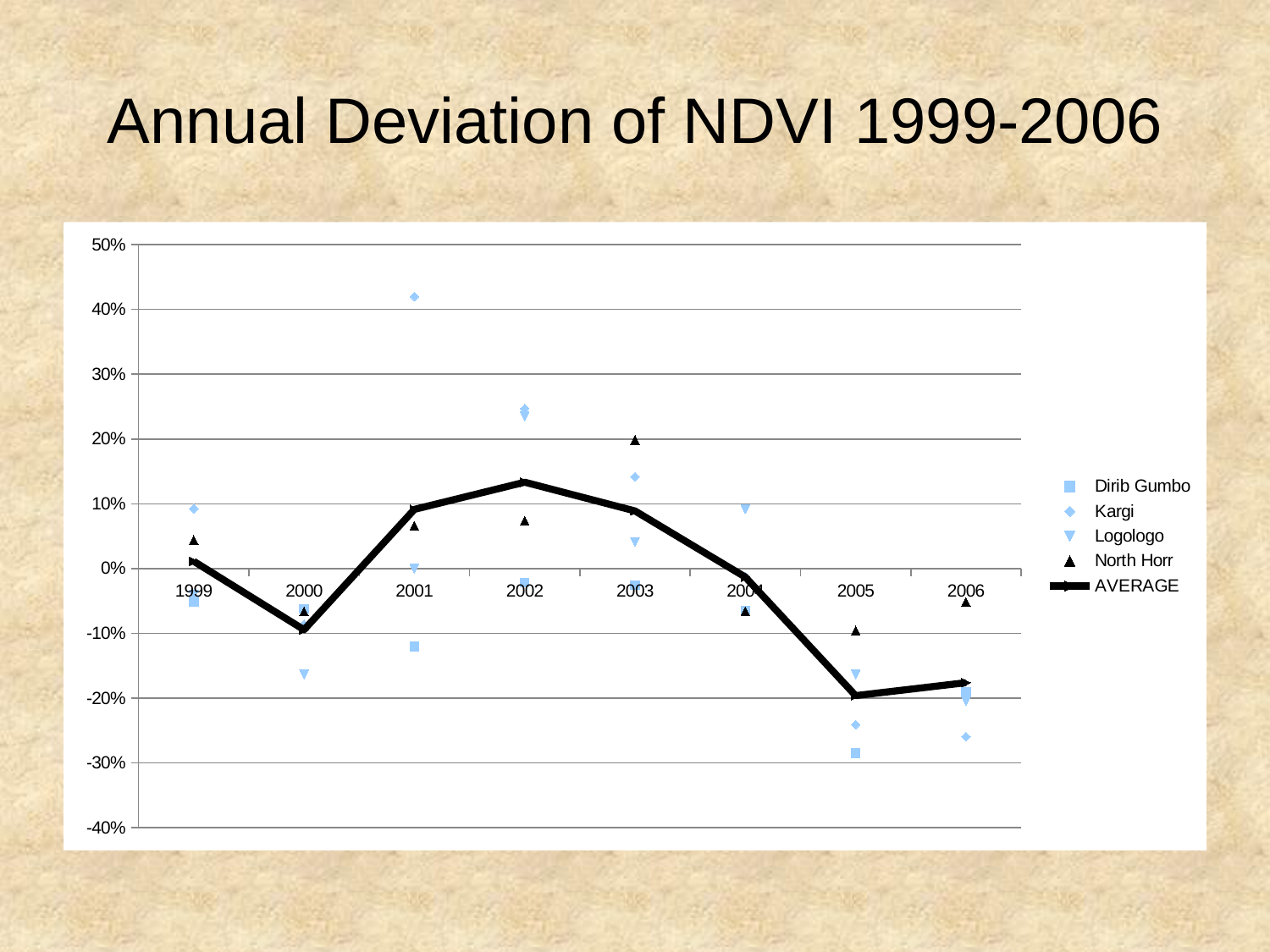

# Annual Deviation of NDVI 1999-2006

### Chart

| Category | Dirib Gumbo | Kargi | Logologo | North Horr | AVERAGE |
|---|---|---|---|---|---|
| 1999 | -0.05109454557483412 | 0.09259197776794069 | -0.040816834702008226 | 0.04411942573648553 | 0.011200005806895967 |
| 2000 | -0.06204345466435532 | -0.08641975308641967 | -0.16326530612244894 | -0.06617595281694497 | -0.09447611667254222 |
| 2001 | -0.12043763647513464 | 0.4197533938320791 | -2.54085698031536e-07 | 0.06617782034771454 | 0.09137333090474024 |
| 2002 | -0.021897454669444462 | 0.24691327283458778 | 0.23469387755102059 | 0.07353039884195506 | 0.13331002363952976 |
| 2003 | -0.025547091032618194 | 0.1419753086419755 | 0.040816326530612304 | 0.19852961612685324 | 0.08894354006670571 |
| 2004 | -0.06569290927272999 | -0.012345679012345569 | 0.09183673469387758 | -0.06617661194545195 | -0.01309461638416248 |
| 2005 | -0.2846712728179519 | -0.24074074074074073 | -0.16326530612244894 | -0.09558780476042382 | -0.19606628111039134 |
| 2006 | -0.18978072737543525 | -0.2592592592592592 | -0.2040816326530611 | -0.05147013669995663 | -0.17614793899692804 |